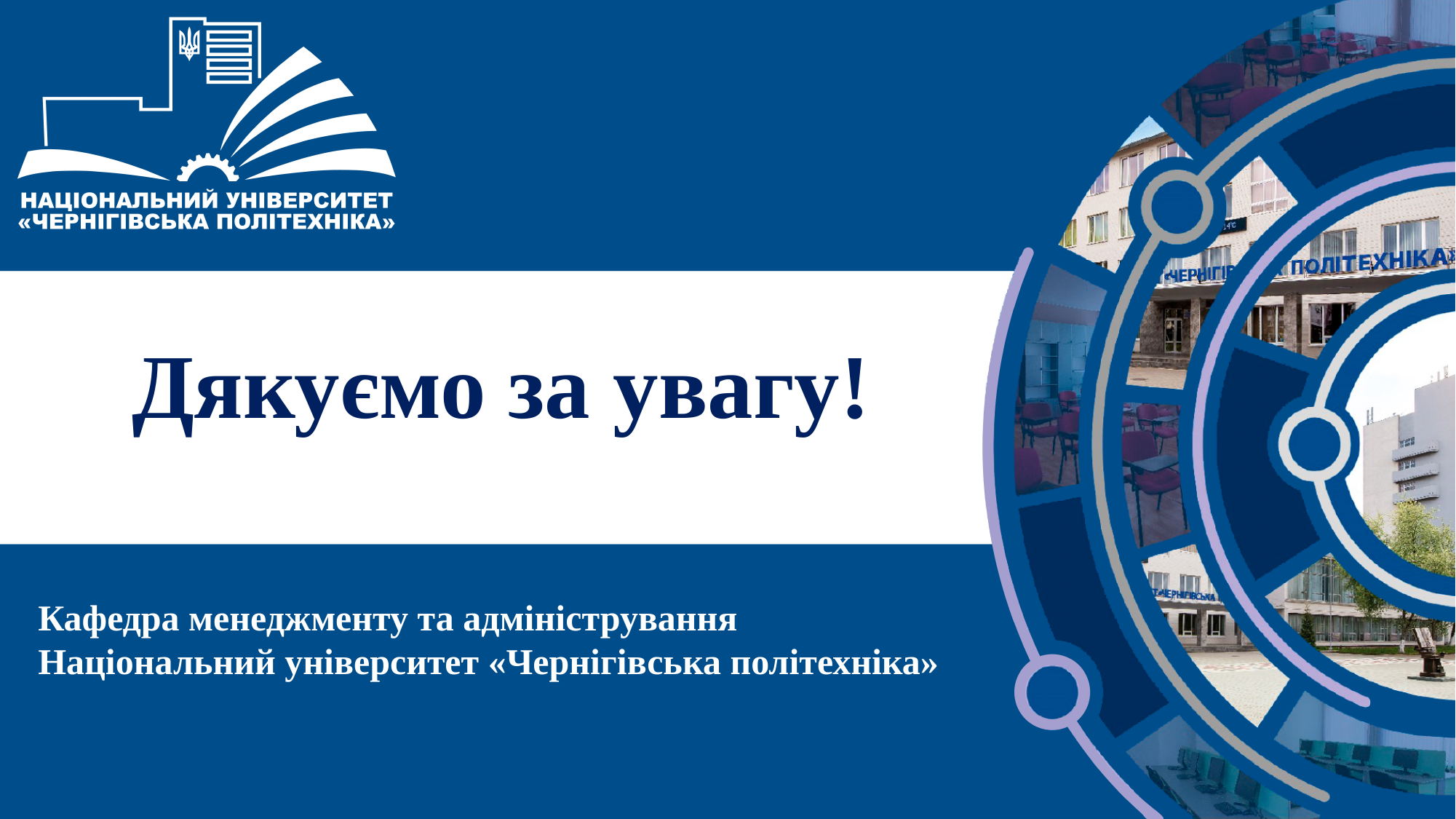

Дякуємо за увагу!
# Кафедра менеджменту та адміністрування Національний університет «Чернігівська політехніка»